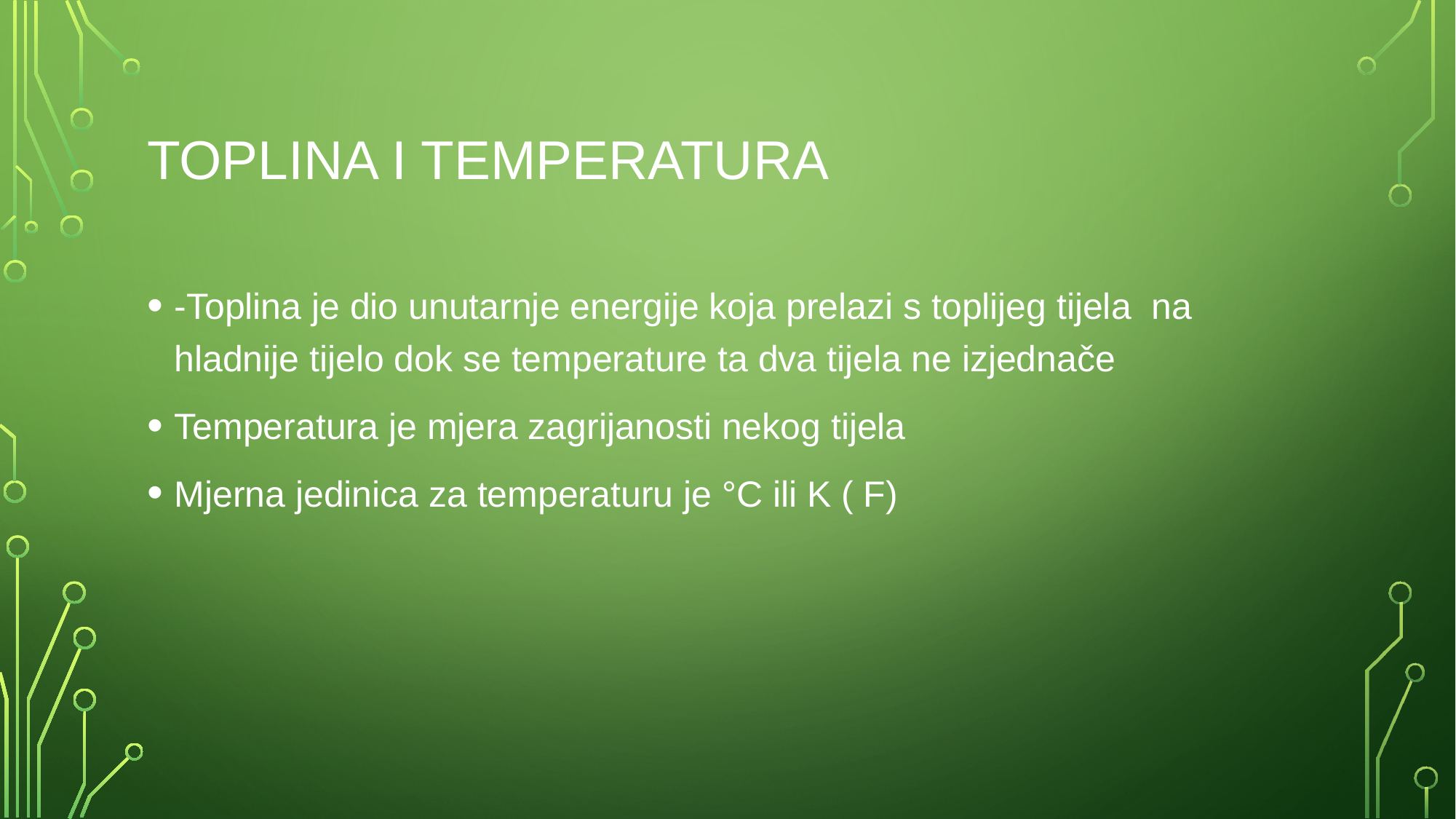

# Toplina i temperatura
-Toplina je dio unutarnje energije koja prelazi s toplijeg tijela  na hladnije tijelo dok se temperature ta dva tijela ne izjednače
Temperatura je mjera zagrijanosti nekog tijela
Mjerna jedinica za temperaturu je °C ili K ( F)